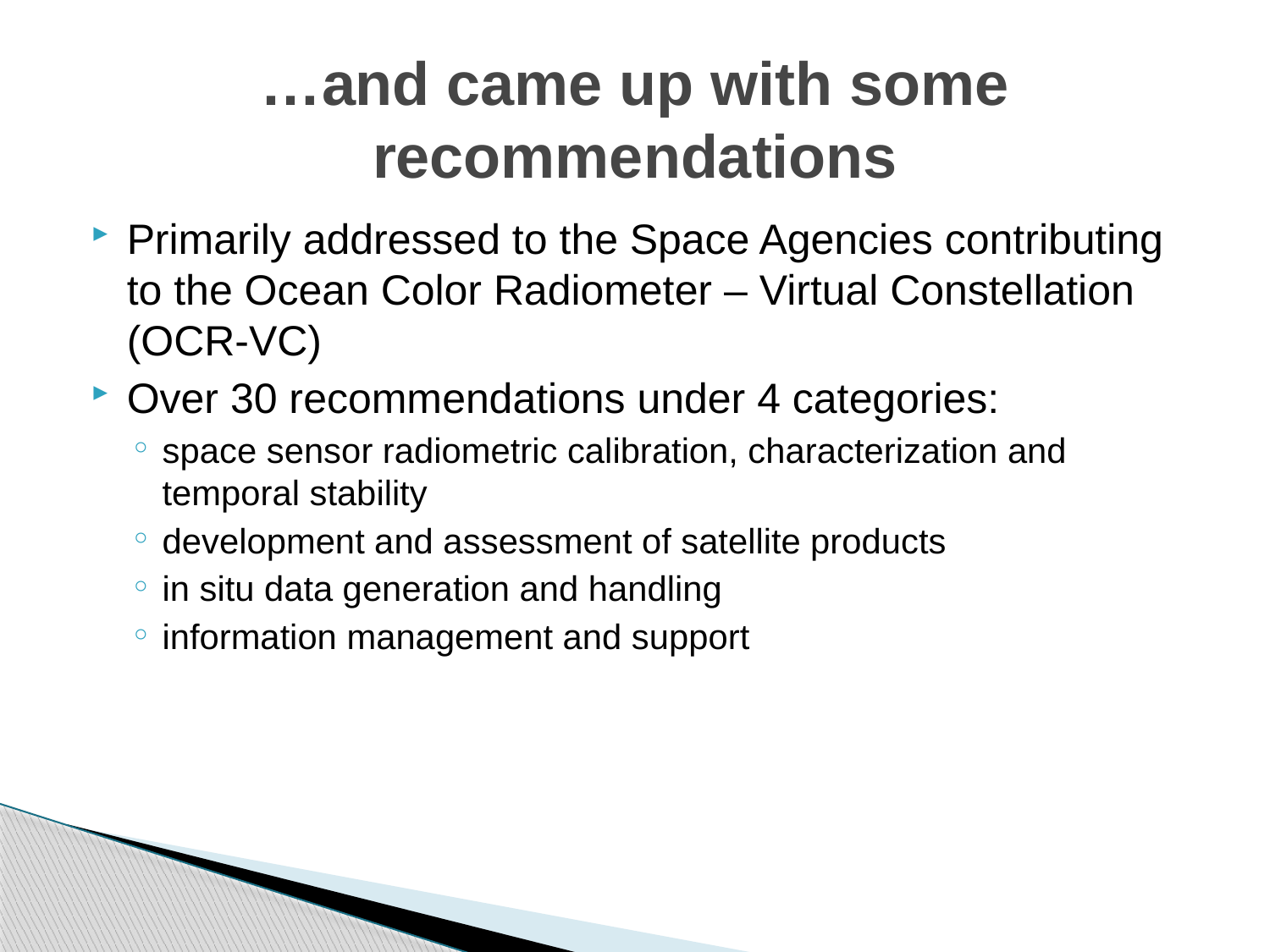

# …and came up with some recommendations
Primarily addressed to the Space Agencies contributing to the Ocean Color Radiometer – Virtual Constellation (OCR-VC)
Over 30 recommendations under 4 categories:
space sensor radiometric calibration, characterization and temporal stability
development and assessment of satellite products
in situ data generation and handling
information management and support